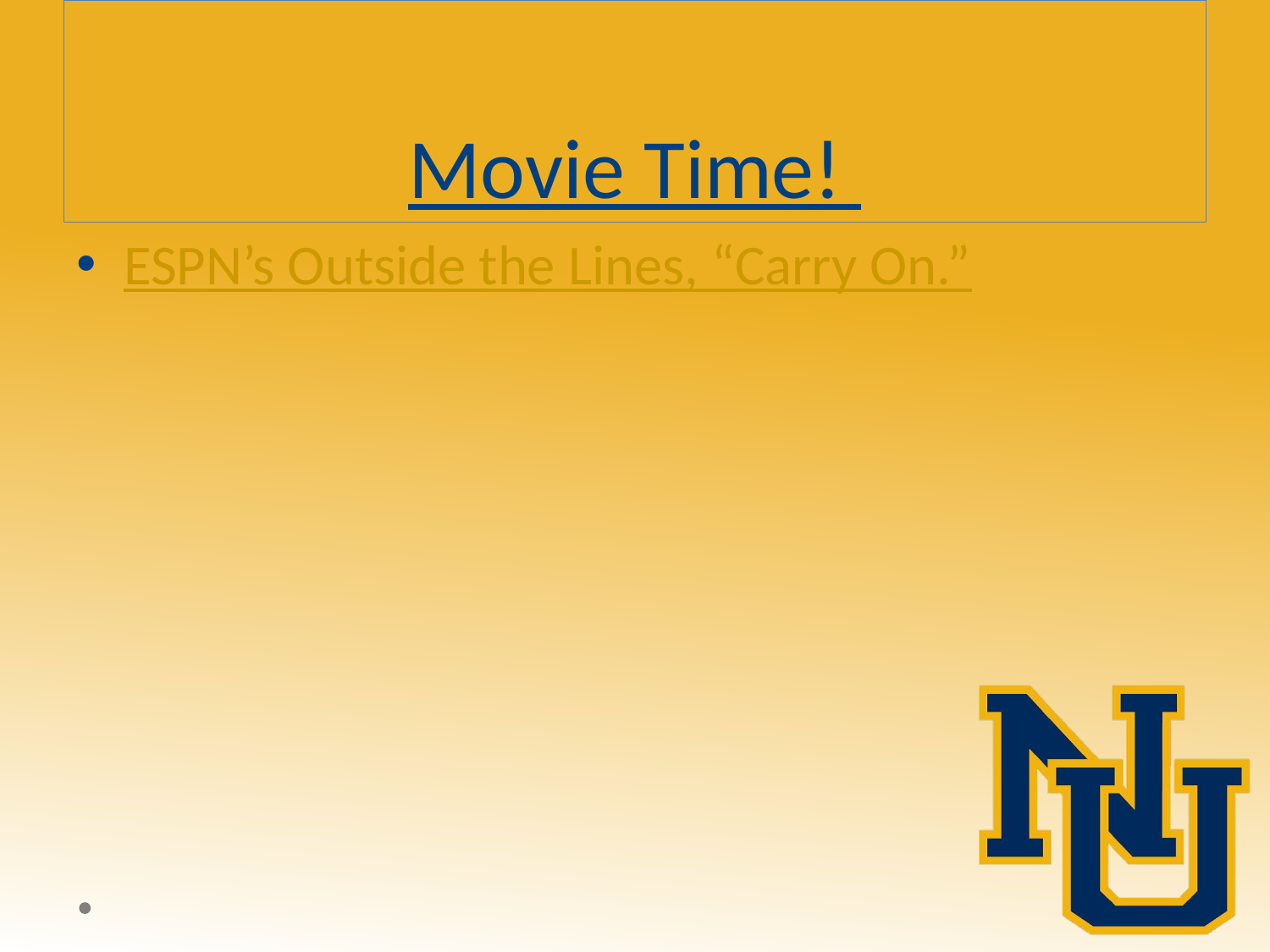

# Movie Time!
ESPN’s Outside the Lines, “Carry On.”